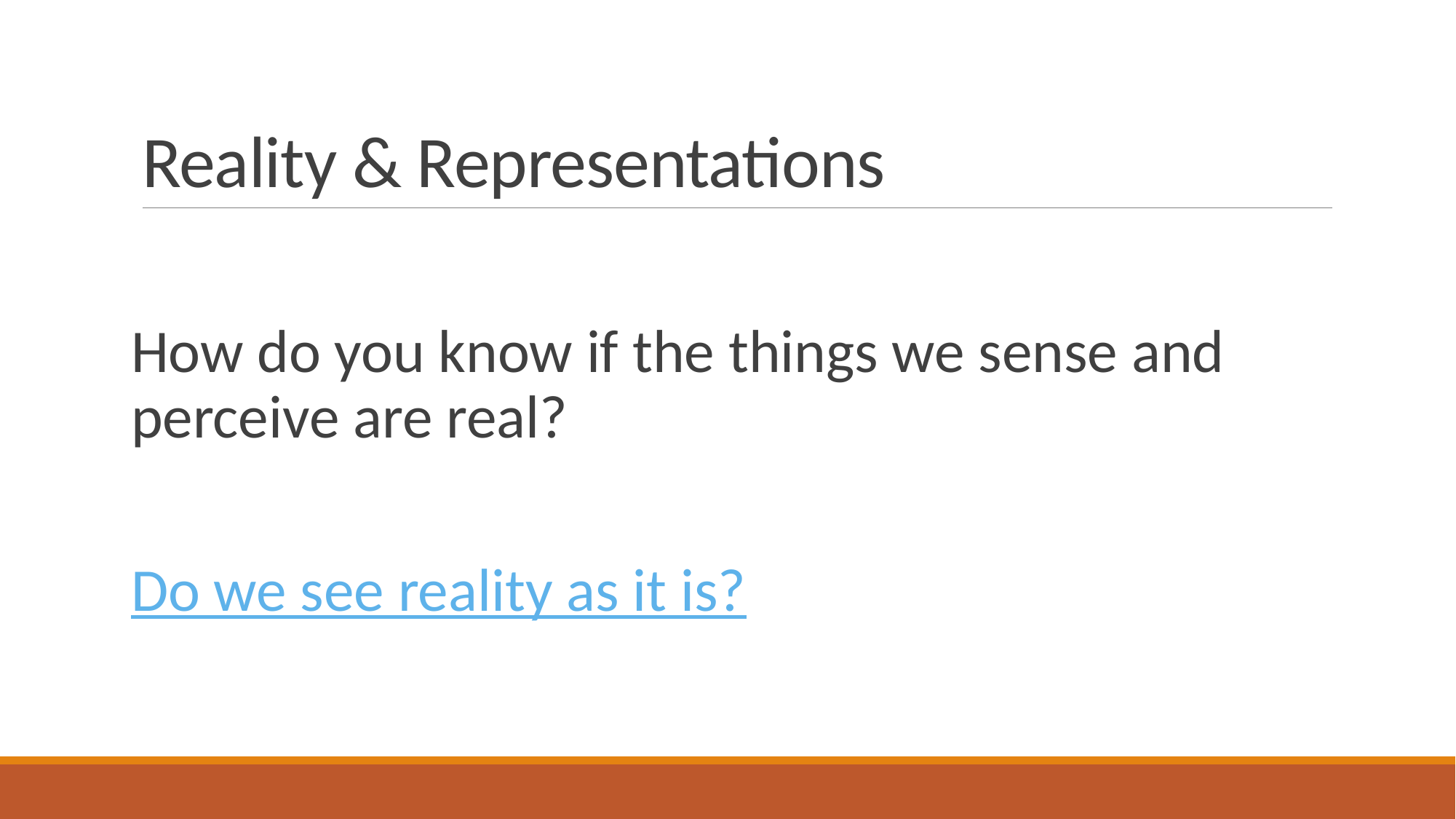

# Reality & Representations

How do you know if the things we sense and perceive are real?

Do we see reality as it is?